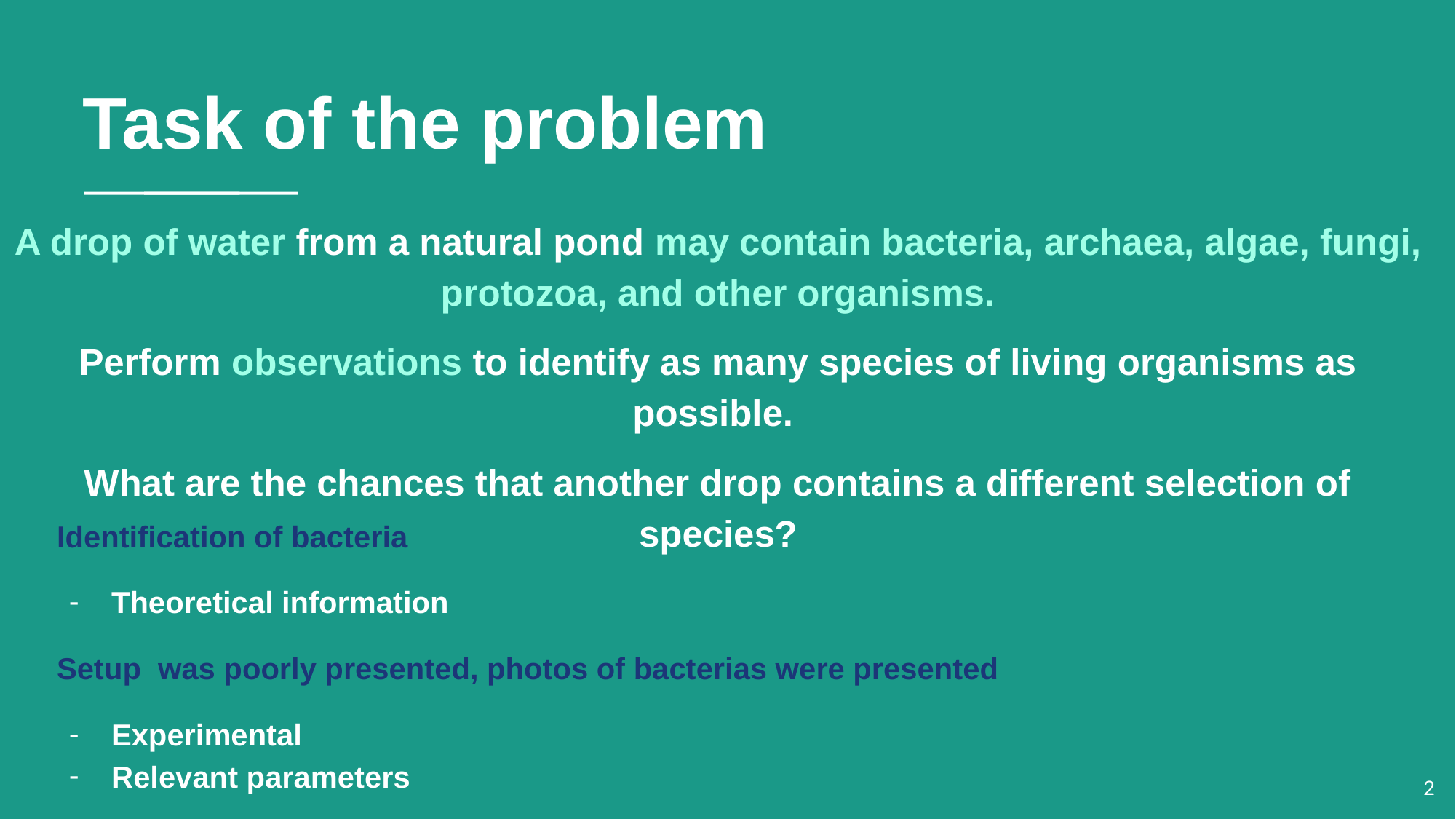

# Task of the problem
A drop of water from a natural pond may contain bacteria, archaea, algae, fungi, protozoa, and other organisms.
Perform observations to identify as many species of living organisms as possible.
What are the chances that another drop contains a different selection of species?

Identification of bacteria
Theoretical information
Setup  was poorly presented, photos of bacterias were presented
Experimental
Relevant parameters

2